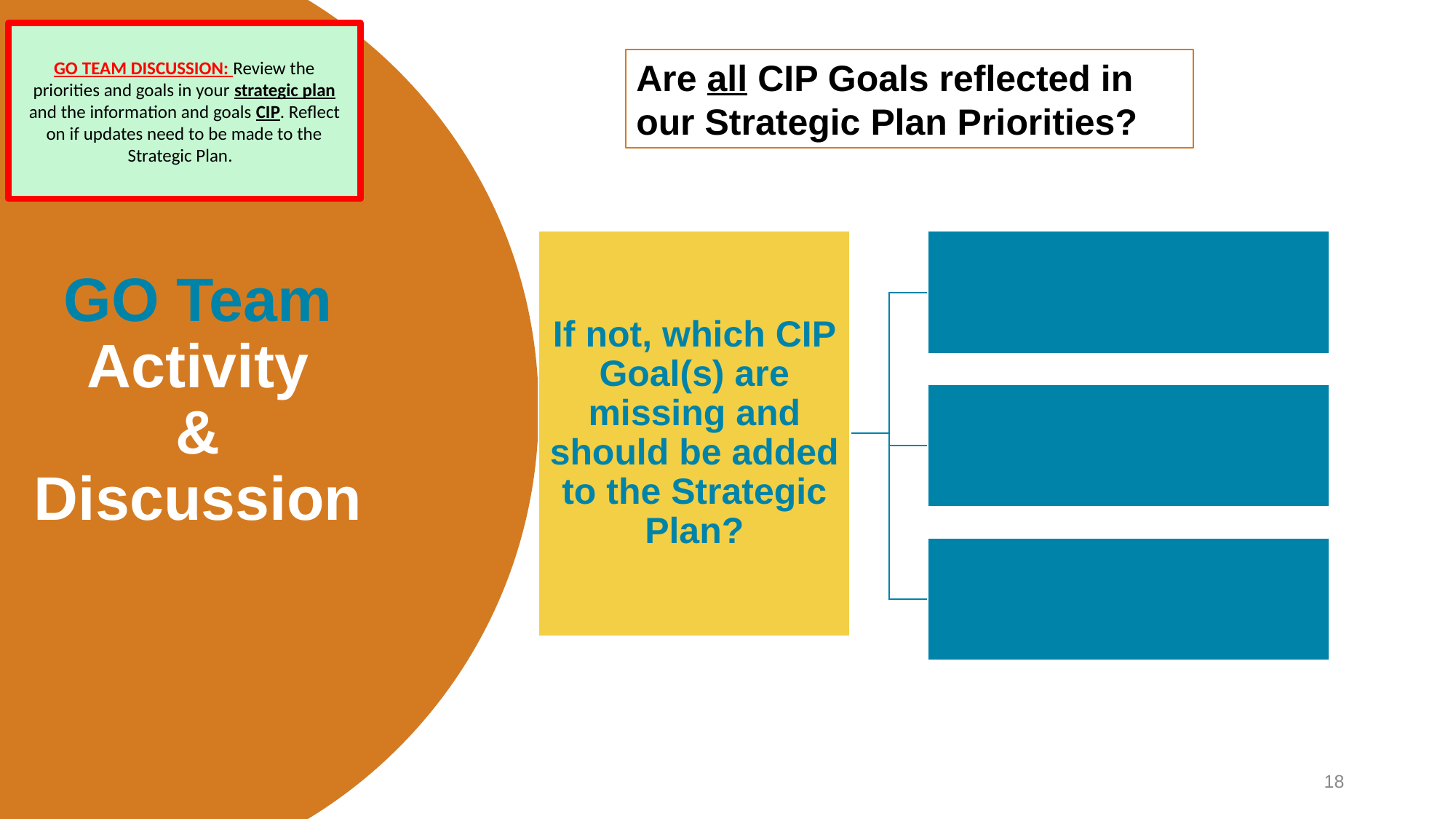

GO TEAM DISCUSSION: Review the priorities and goals in your strategic plan and the information and goals CIP. Reflect on if updates need to be made to the Strategic Plan.
Are all CIP Goals reflected in
our Strategic Plan Priorities?

If not, which CIP Goal(s) are missing and should be added to the Strategic Plan?

# GO Team Activity & Discussion
18